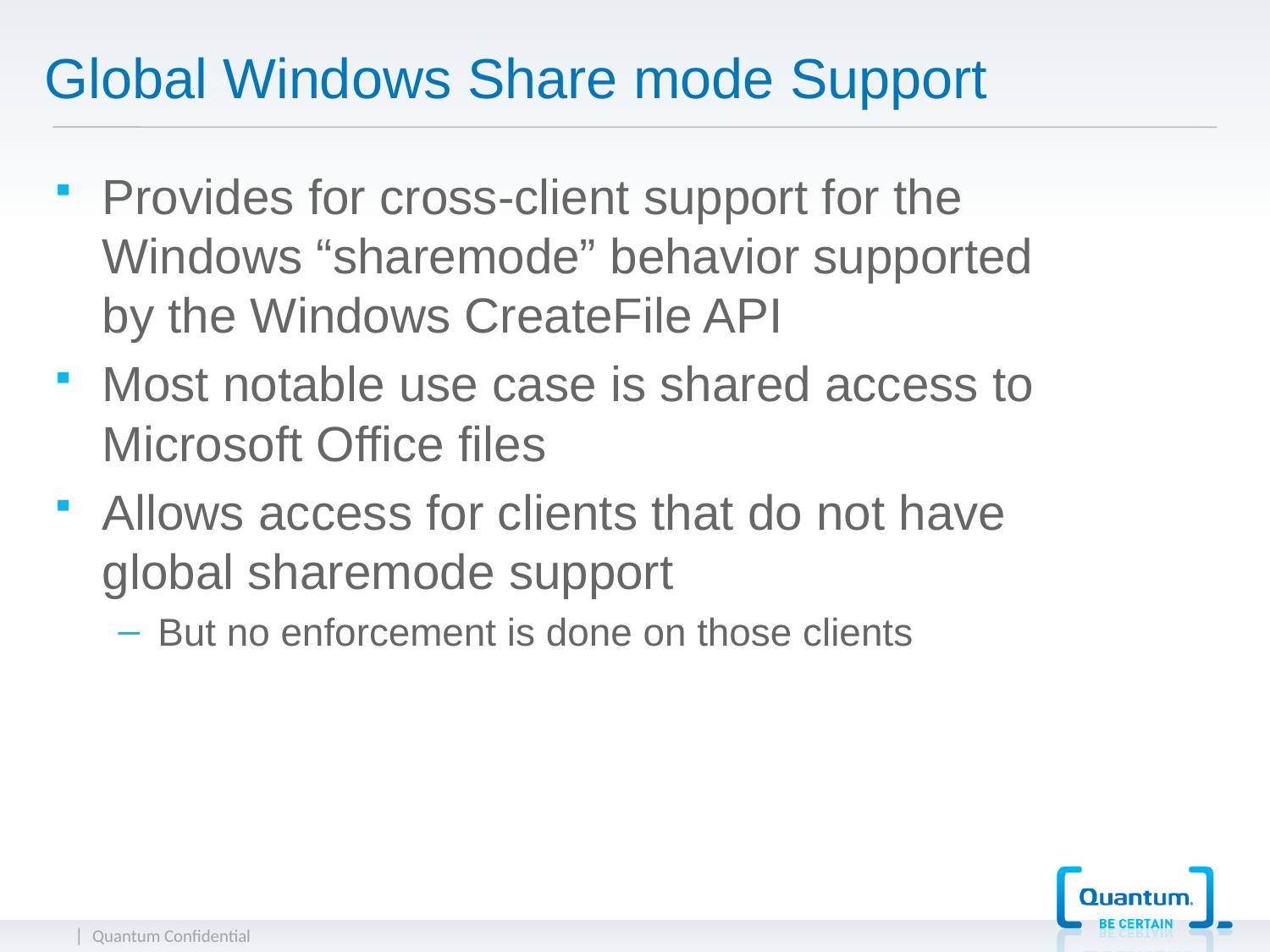

# Global Windows Share mode Support
Provides for cross-client support for the Windows “sharemode” behavior supported by the Windows CreateFile API
Most notable use case is shared access to Microsoft Office files
Allows access for clients that do not have global sharemode support
But no enforcement is done on those clients